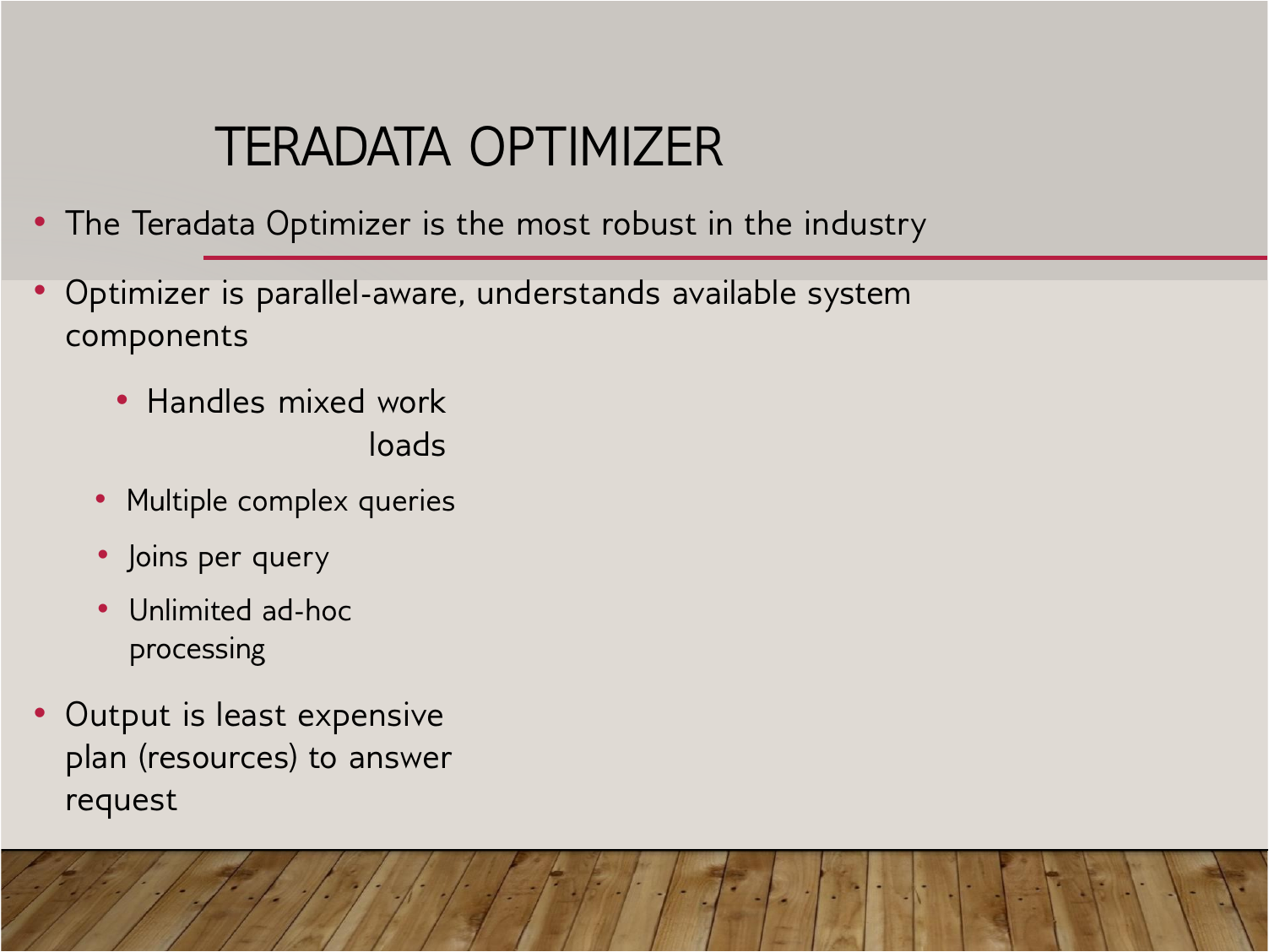

# TERADATA OPTIMIZER
The Teradata Optimizer is the most robust in the industry
Optimizer is parallel-aware, understands available system components
Handles mixed work loads
Multiple complex queries
Joins per query
Unlimited ad-hoc processing
Output is least expensive plan (resources) to answer request